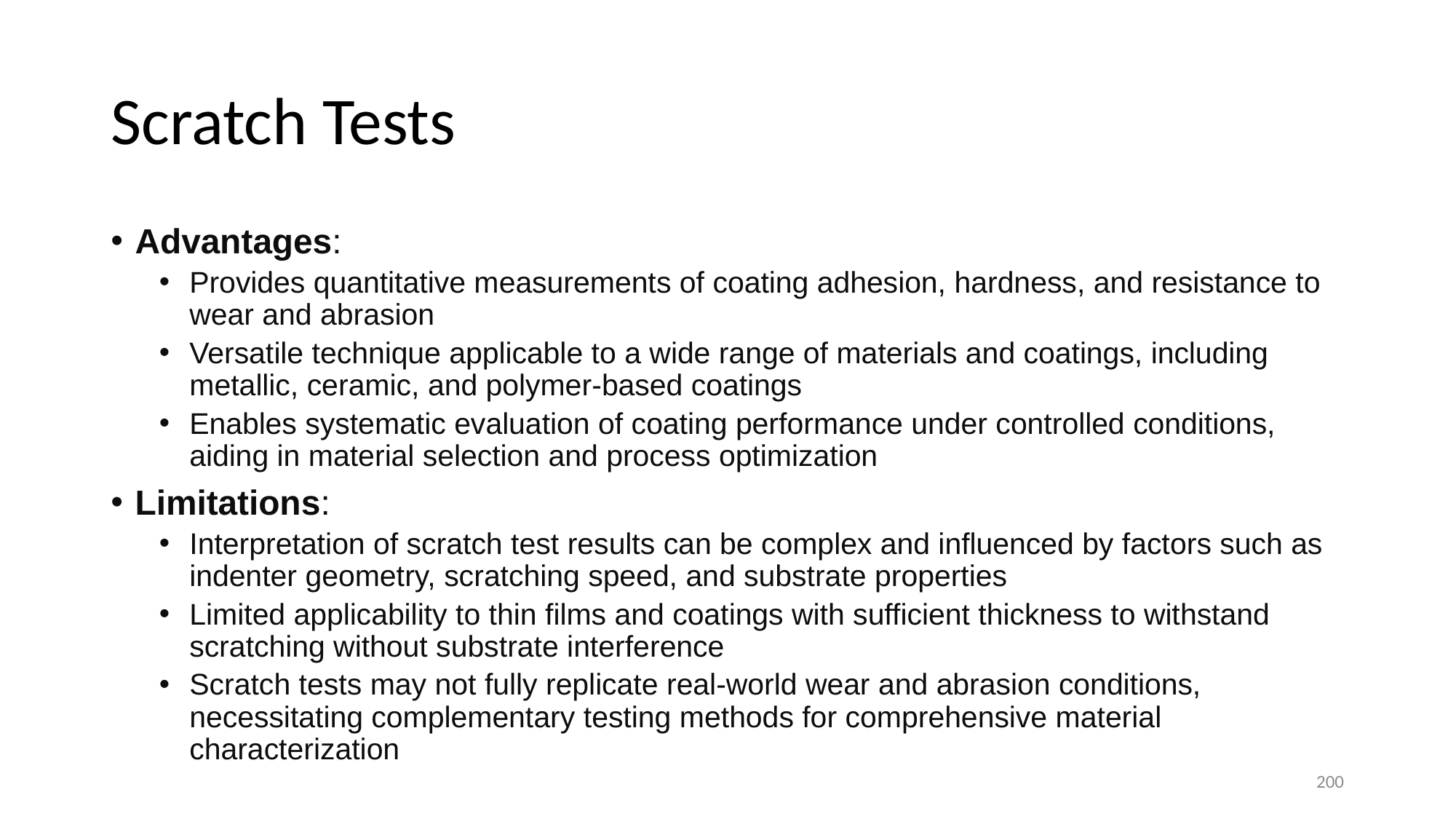

# Scratch Tests
Advantages:
Provides quantitative measurements of coating adhesion, hardness, and resistance to wear and abrasion
Versatile technique applicable to a wide range of materials and coatings, including metallic, ceramic, and polymer-based coatings
Enables systematic evaluation of coating performance under controlled conditions, aiding in material selection and process optimization
Limitations:
Interpretation of scratch test results can be complex and influenced by factors such as indenter geometry, scratching speed, and substrate properties
Limited applicability to thin films and coatings with sufficient thickness to withstand scratching without substrate interference
Scratch tests may not fully replicate real-world wear and abrasion conditions, necessitating complementary testing methods for comprehensive material characterization

200